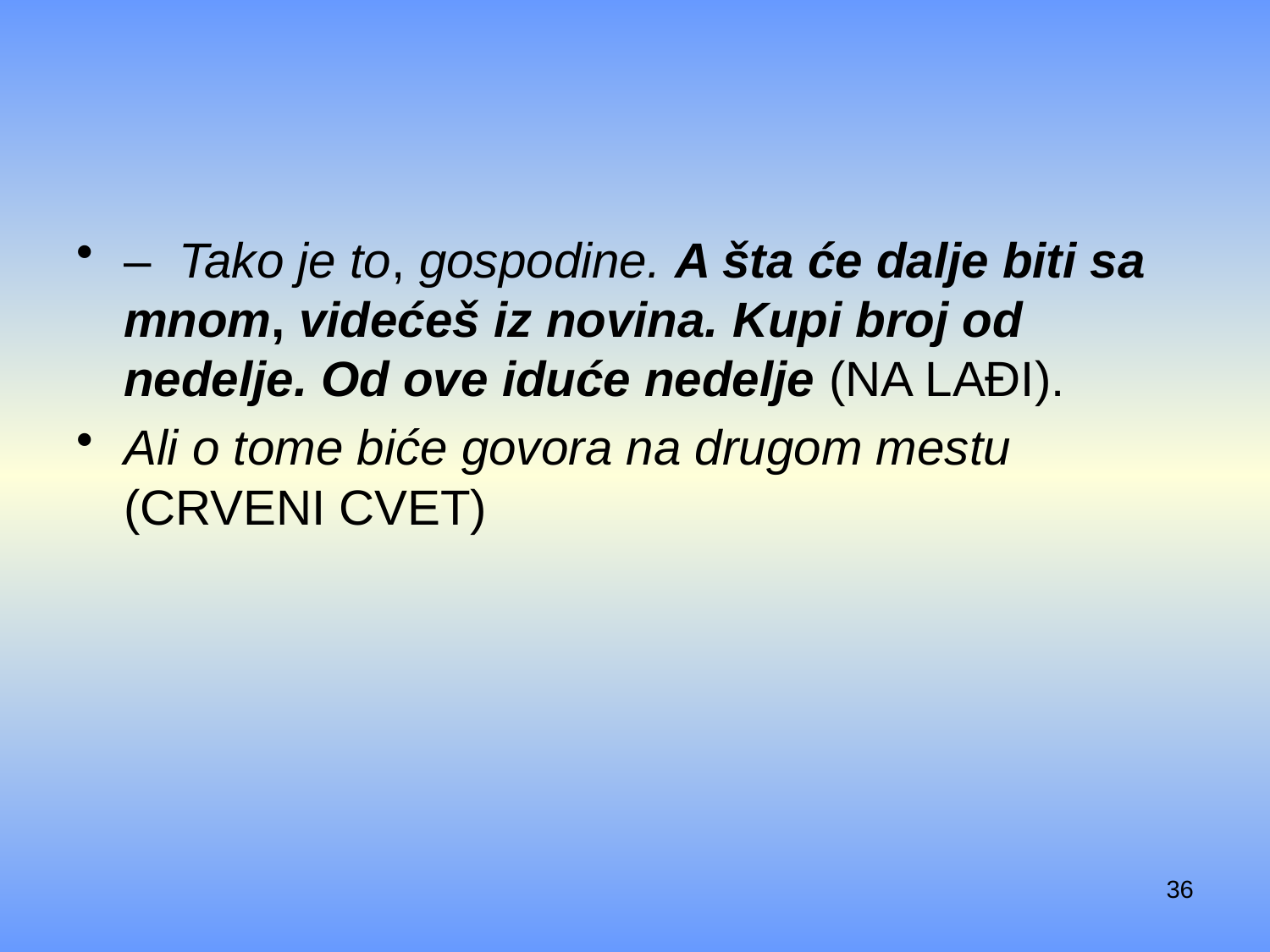

#
–  Tako je to, gospodine. A šta će dalje biti sa mnom, videćeš iz novina. Kupi broj od nedelje. Od ove iduće nedelje (Na lađi).
Ali o tome biće govora na drugom mestu (Crveni cvet)

36